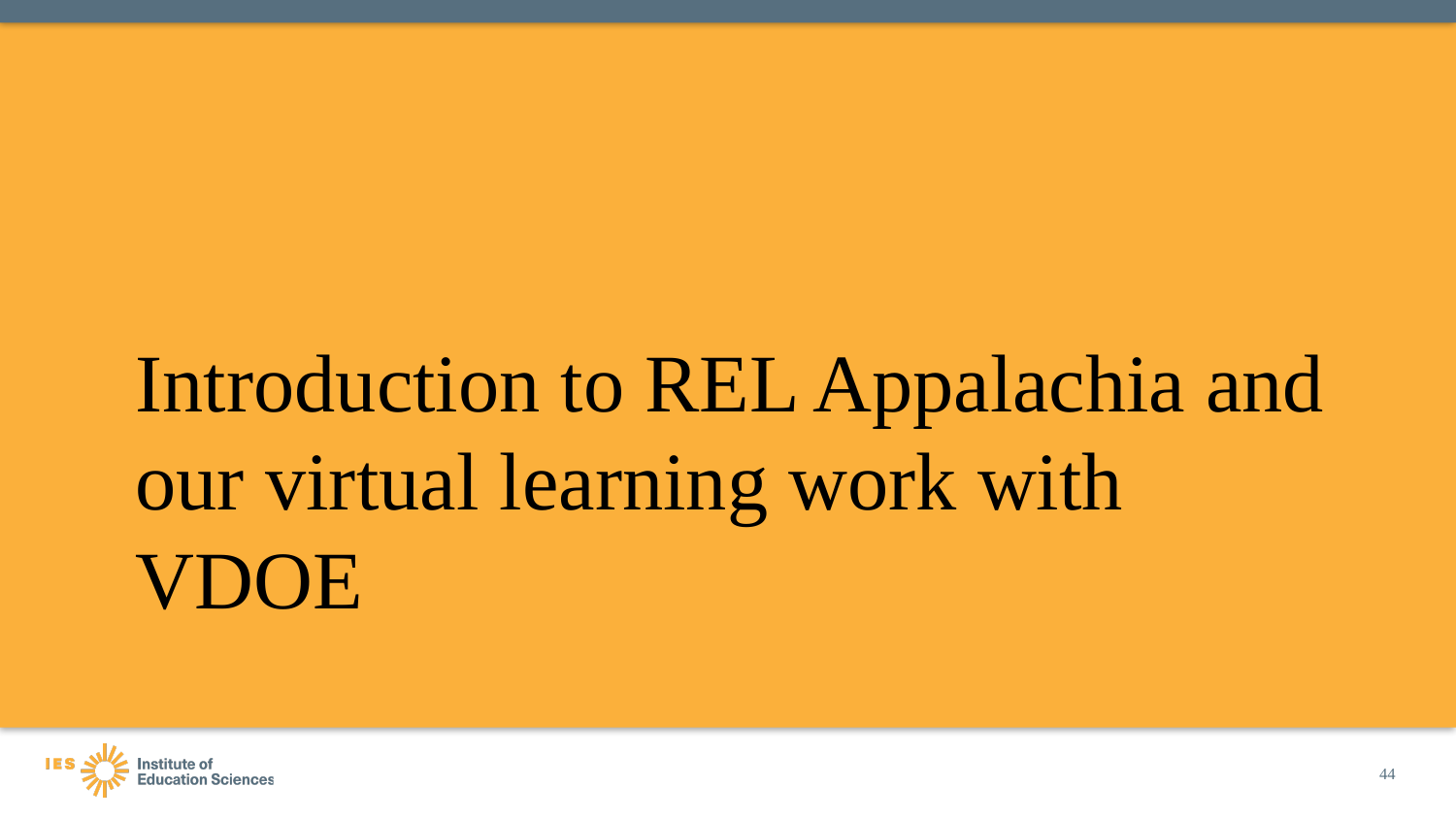

# Introduction to REL Appalachia and our virtual learning work with VDOE
44